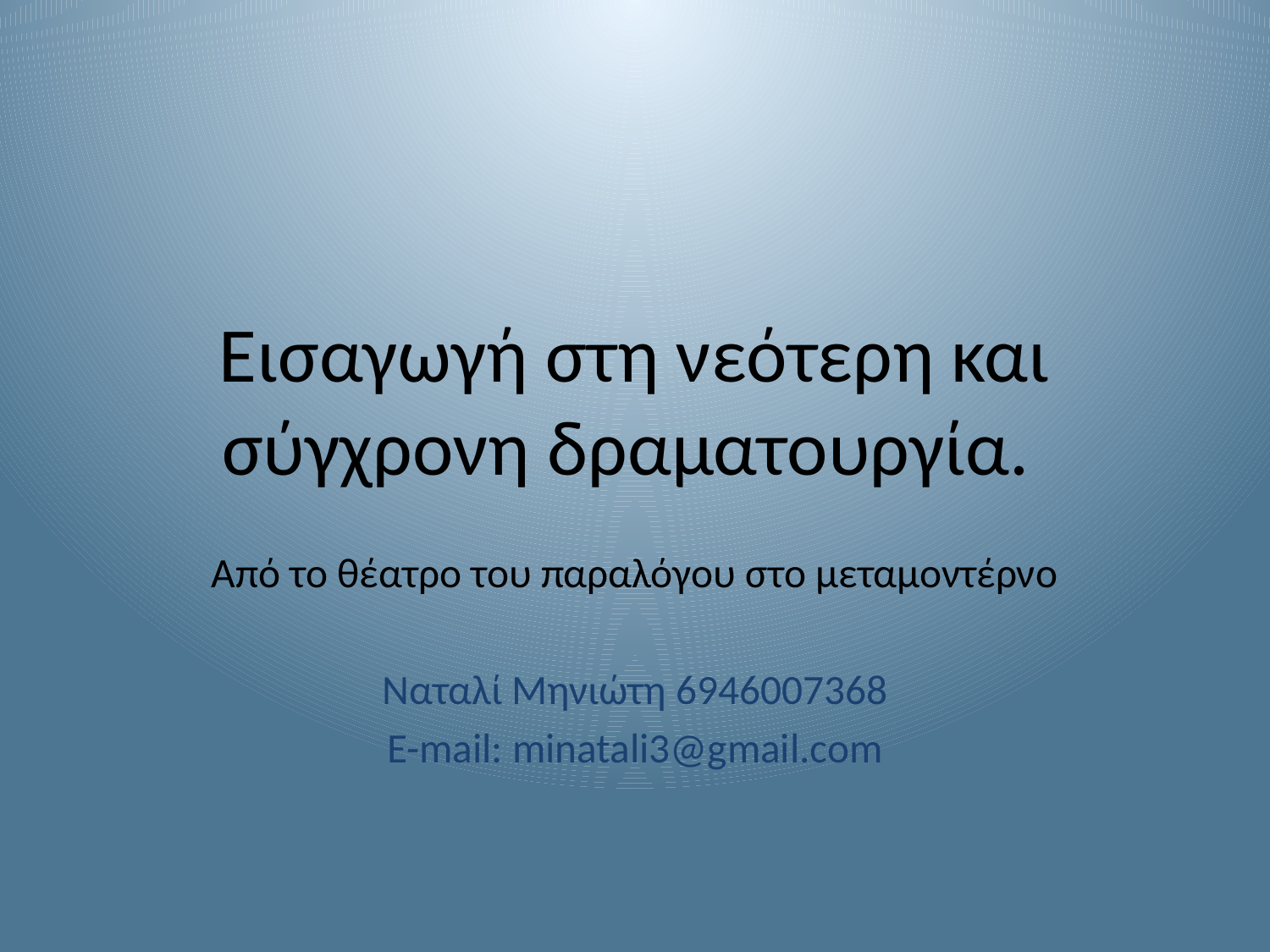

# Εισαγωγή στη νεότερη και σύγχρονη δραματουργία.
Από το θέατρο του παραλόγου στο μεταμοντέρνο

Ναταλί Μηνιώτη 6946007368
E-mail: minatali3@gmail.com